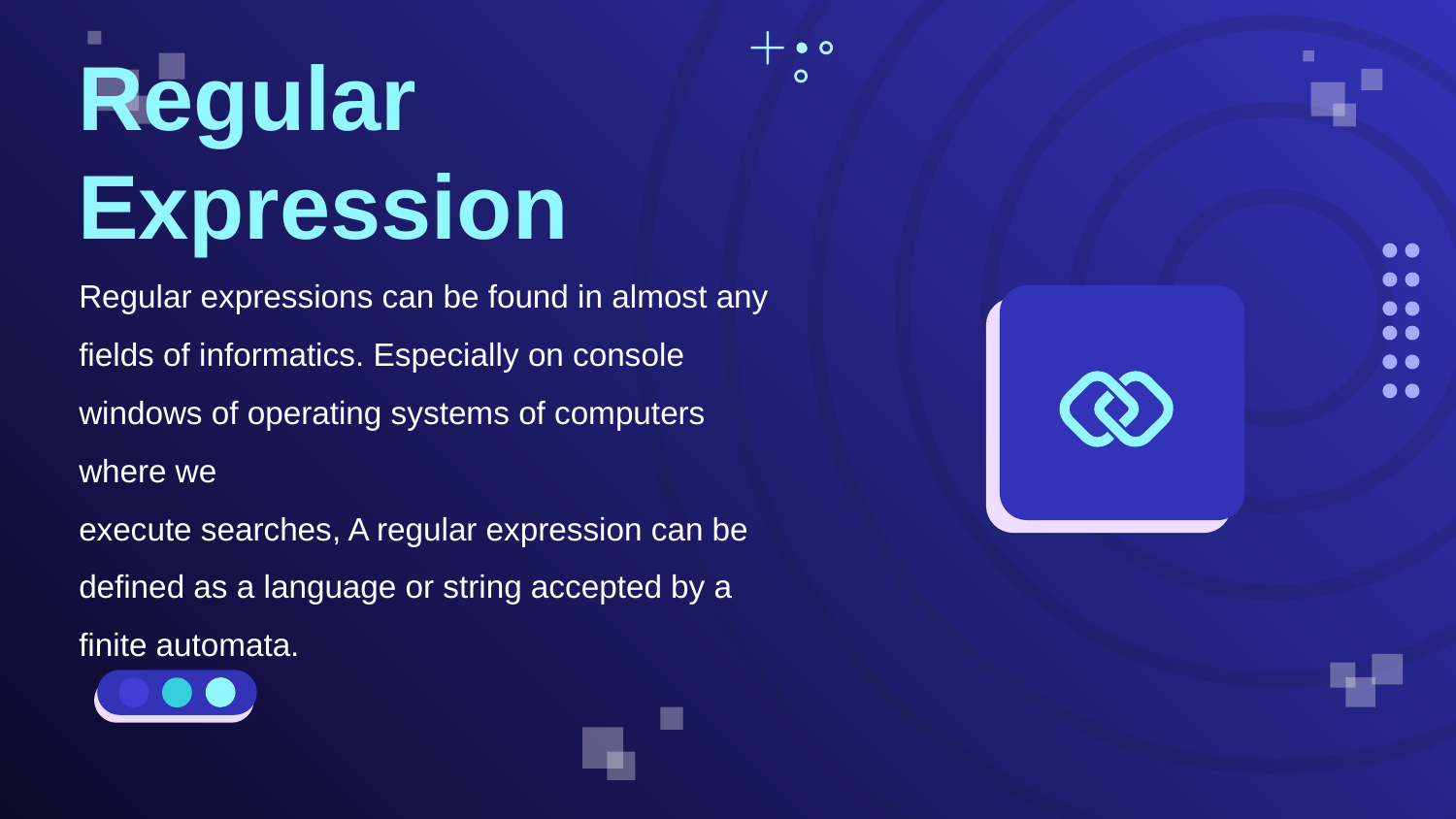

# Regular Expression

Regular expressions can be found in almost any fields of informatics. Especially on console windows of operating systems of computers where we
execute searches, A regular expression can be defined as a language or string accepted by a finite automata.